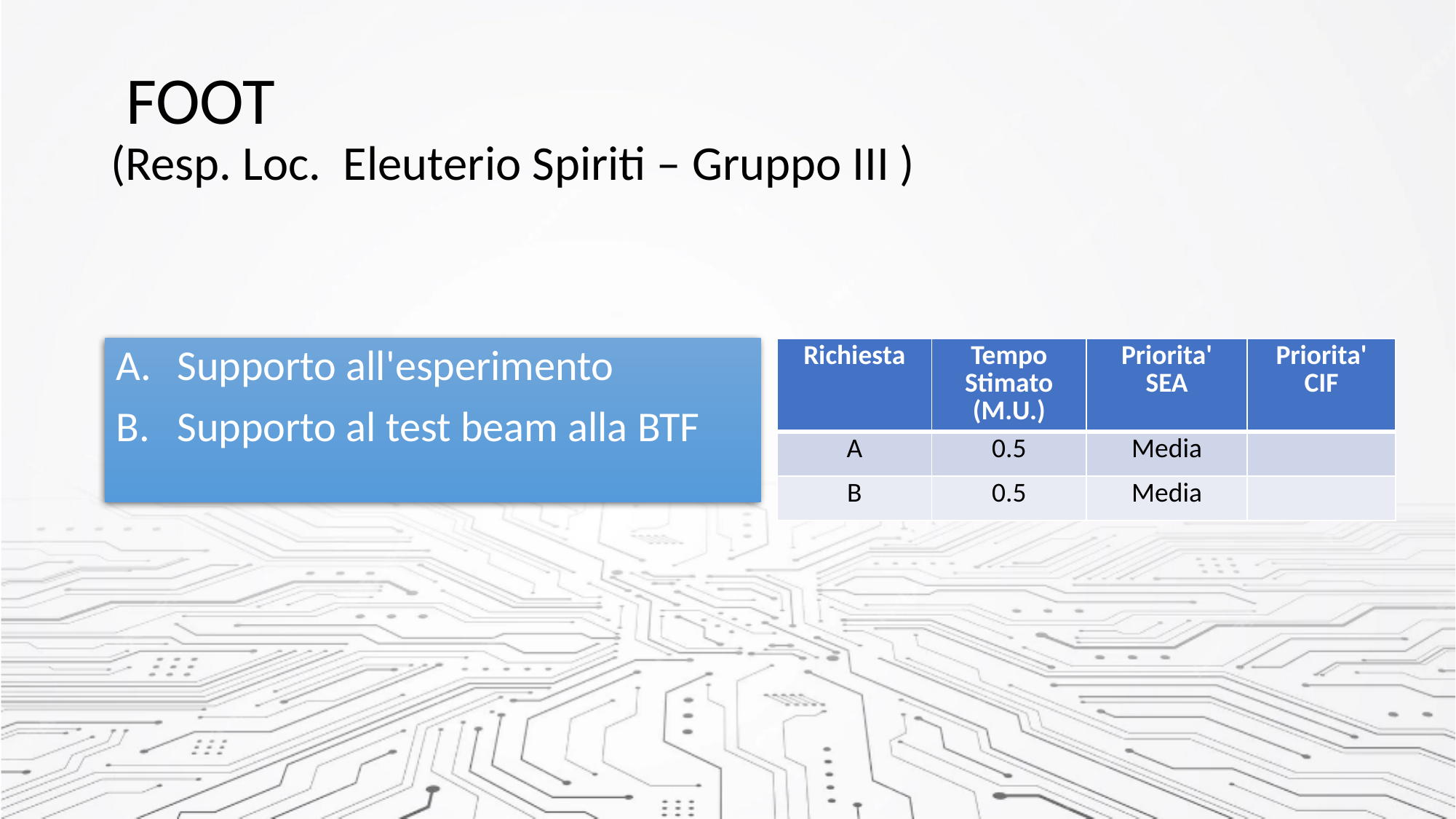

# FOOT (Resp. Loc.  Eleuterio Spiriti – Gruppo III )
| Richiesta | Tempo Stimato (M.U.) | Priorita' SEA | Priorita' CIF |
| --- | --- | --- | --- |
| A | 0.5 | Media |  |
| B | 0.5 | Media |  |
Supporto all'esperimento
Supporto al test beam alla BTF